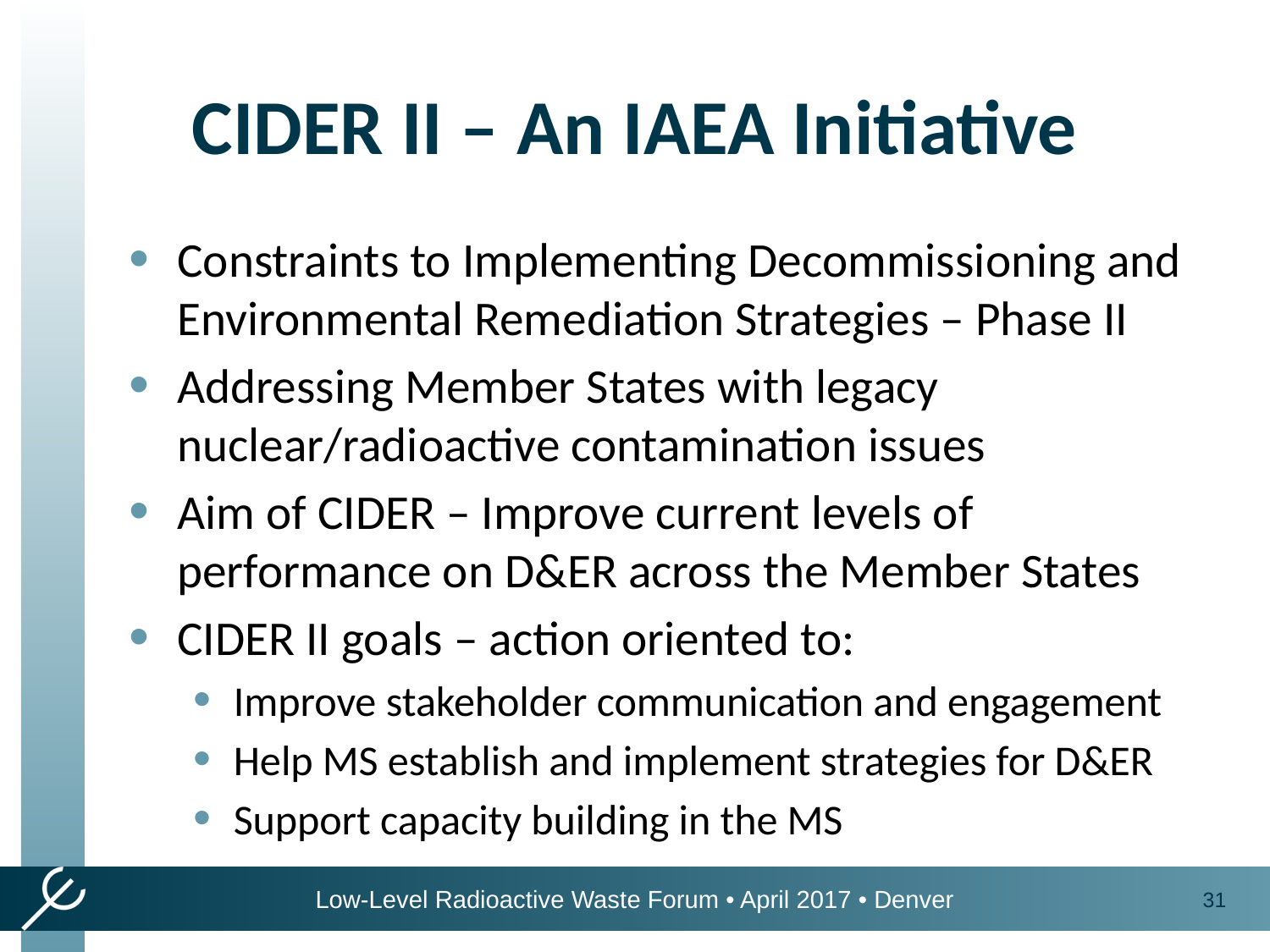

# CIDER II – An IAEA Initiative
Constraints to Implementing Decommissioning and Environmental Remediation Strategies – Phase II
Addressing Member States with legacy nuclear/radioactive contamination issues
Aim of CIDER – Improve current levels of performance on D&ER across the Member States
CIDER II goals – action oriented to:
Improve stakeholder communication and engagement
Help MS establish and implement strategies for D&ER
Support capacity building in the MS